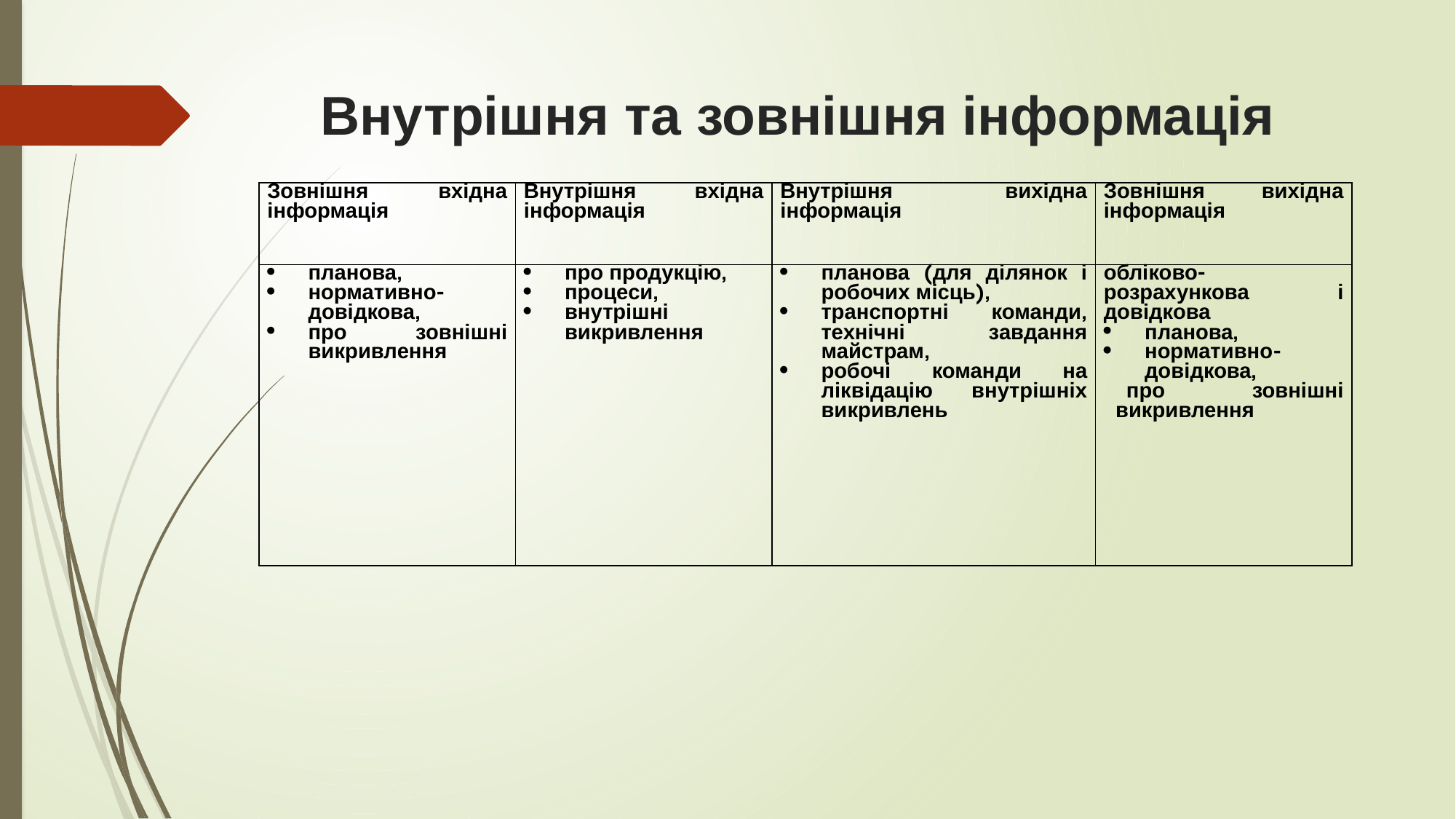

# Внутрішня та зовнішня інформація
| Зовнішня вхідна інформація | Внутрішня вхідна інформація | Внутрішня вихідна інформація | Зовнішня вихідна інформація |
| --- | --- | --- | --- |
| планова, нормативно-довідкова, про зовнішні викривлення | про продукцію, процеси, внутрішні викривлення | пла­нова (для ділянок і робочих місць), транспортні команди, технічні завдання майстрам, робочі команди на ліквідацію внутрішніх викривлень | обліково-розрахункова і довідкова планова, нормативно-довідкова, про зовнішні викривлення |